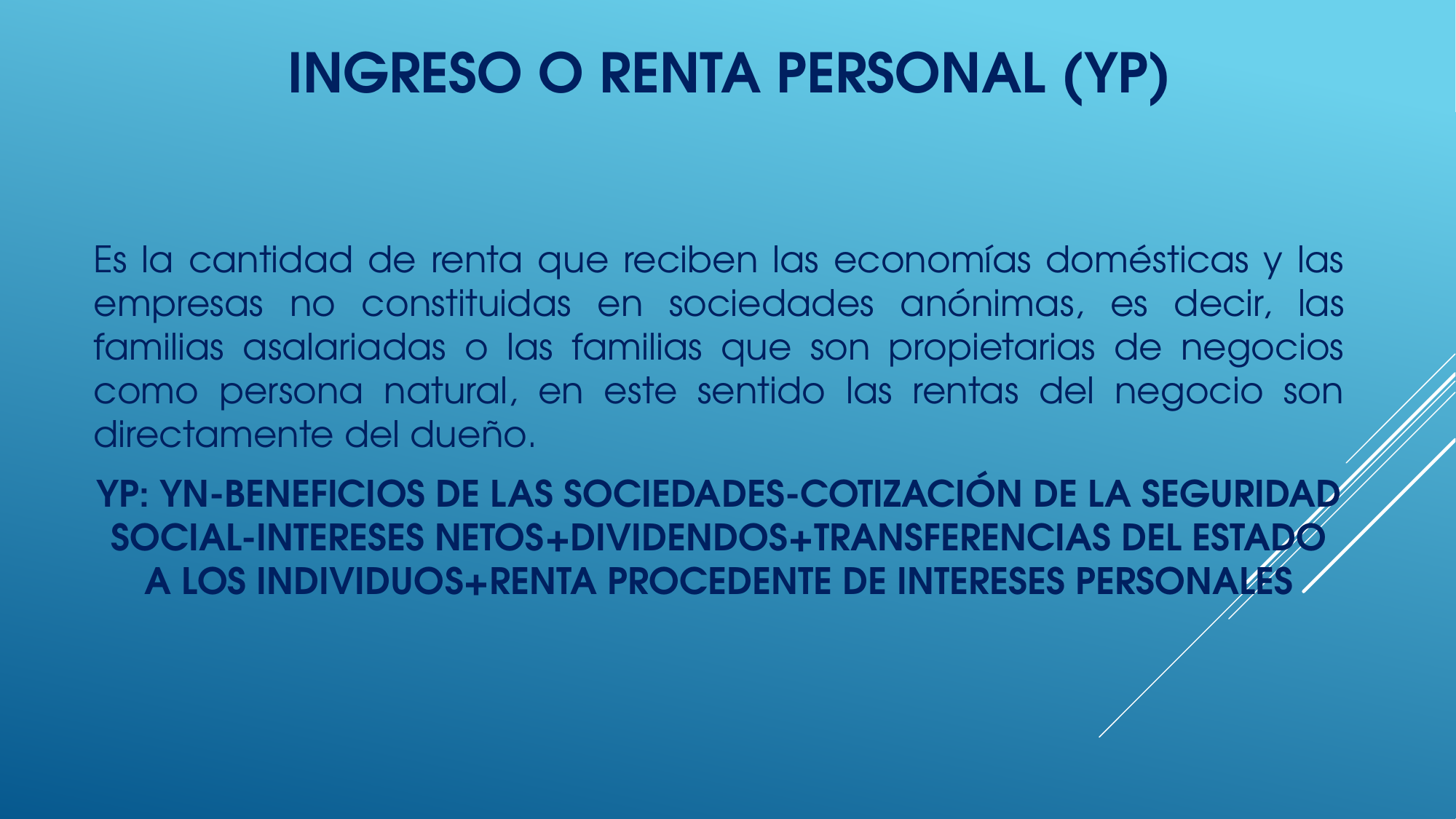

# INGRESO O RENTA PERSONAL (YP)
Es la cantidad de renta que reciben las economías domésticas y las empresas no constituidas en sociedades anónimas, es decir, las familias asalariadas o las familias que son propietarias de negocios como persona natural, en este sentido las rentas del negocio son directamente del dueño.
YP: YN-BENEFICIOS DE LAS SOCIEDADES-COTIZACIÓN DE LA SEGURIDAD SOCIAL-INTERESES NETOS+DIVIDENDOS+TRANSFERENCIAS DEL ESTADO A LOS INDIVIDUOS+RENTA PROCEDENTE DE INTERESES PERSONALES